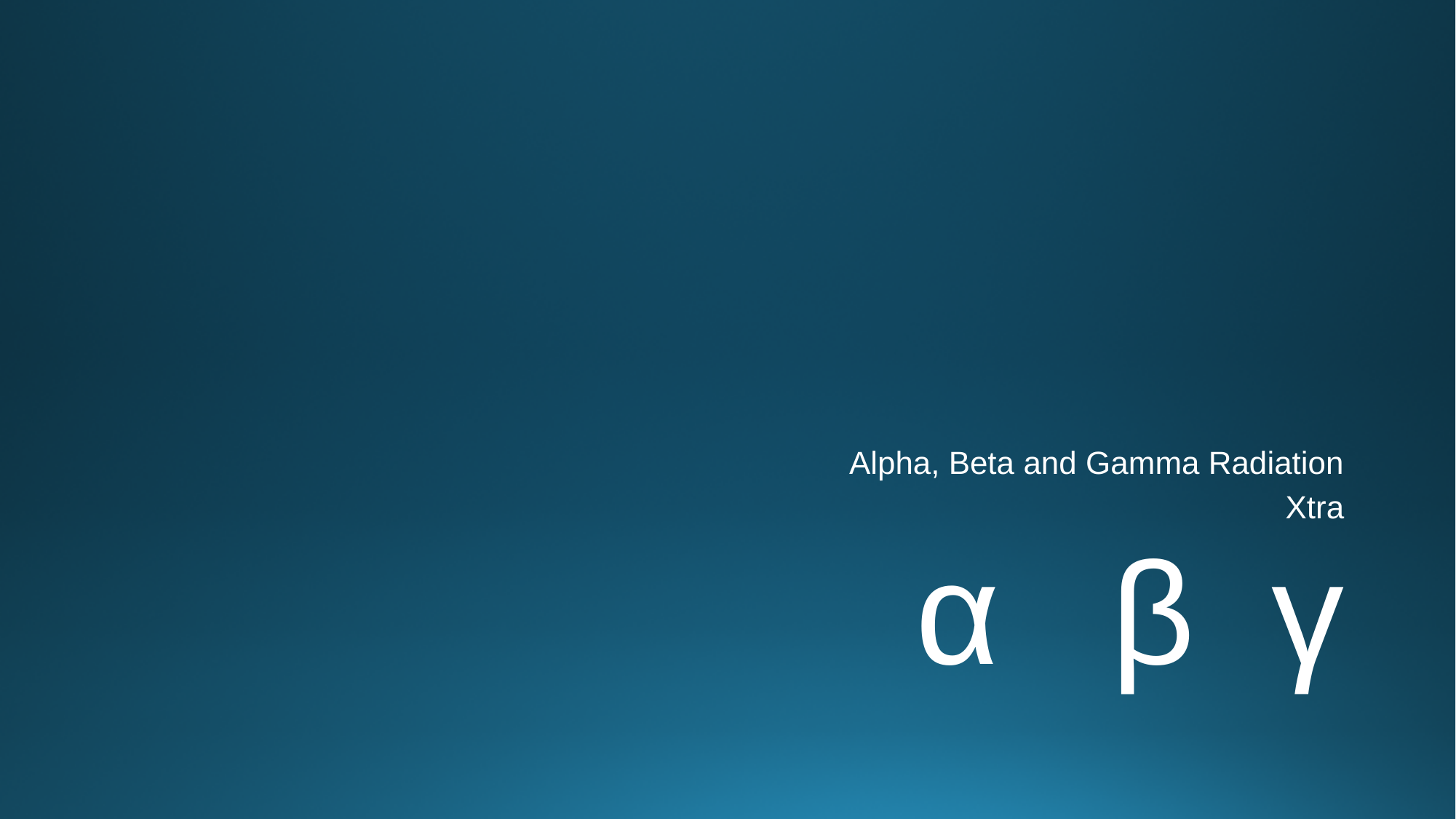

Alpha, Beta and Gamma Radiation
Xtra
# α   β  γ